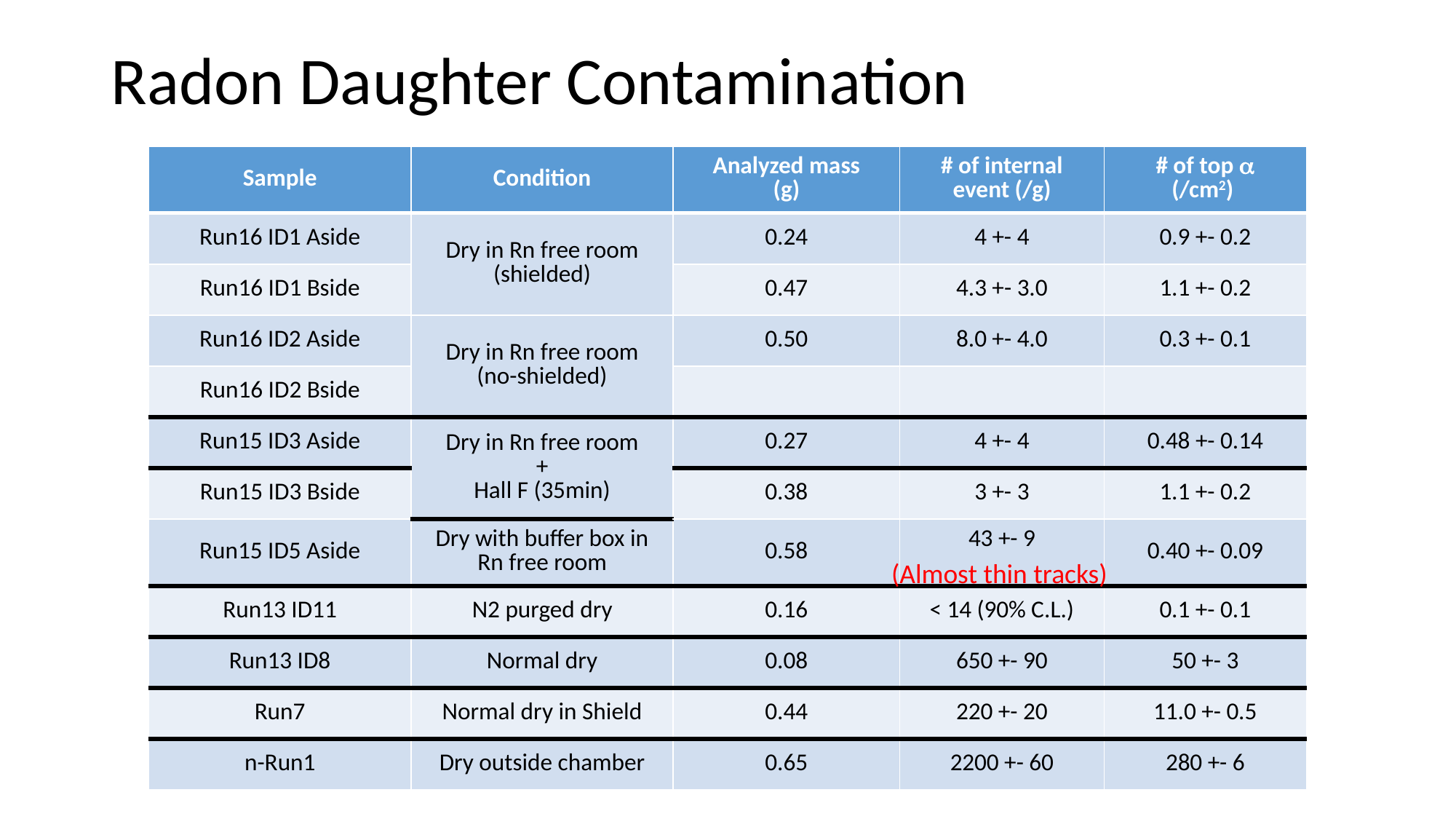

# Radon Daughter Contamination
| Sample | Condition | Analyzed mass (g) | # of internal event (/g) | # of top α (/cm2) |
| --- | --- | --- | --- | --- |
| Run16 ID1 Aside | Dry in Rn free room (shielded) | 0.24 | 4 +- 4 | 0.9 +- 0.2 |
| Run16 ID1 Bside |  | 0.47 | 4.3 +- 3.0 | 1.1 +- 0.2 |
| Run16 ID2 Aside | Dry in Rn free room (no-shielded) | 0.50 | 8.0 +- 4.0 | 0.3 +- 0.1 |
| Run16 ID2 Bside |  |  |  |  |
| Run15 ID3 Aside | Dry in Rn free room + Hall F (35min) | 0.27 | 4 +- 4 | 0.48 +- 0.14 |
| Run15 ID3 Bside |  | 0.38 | 3 +- 3 | 1.1 +- 0.2 |
| Run15 ID5 Aside | Dry with buffer box in Rn free room | 0.58 | 43 +- 9 | 0.40 +- 0.09 |
| Run13 ID11 | N2 purged dry | 0.16 | < 14 (90% C.L.) | 0.1 +- 0.1 |
| Run13 ID8 | Normal dry | 0.08 | 650 +- 90 | 50 +- 3 |
| Run7 | Normal dry in Shield | 0.44 | 220 +- 20 | 11.0 +- 0.5 |
| n-Run1 | Dry outside chamber | 0.65 | 2200 +- 60 | 280 +- 6 |
(Almost thin tracks)